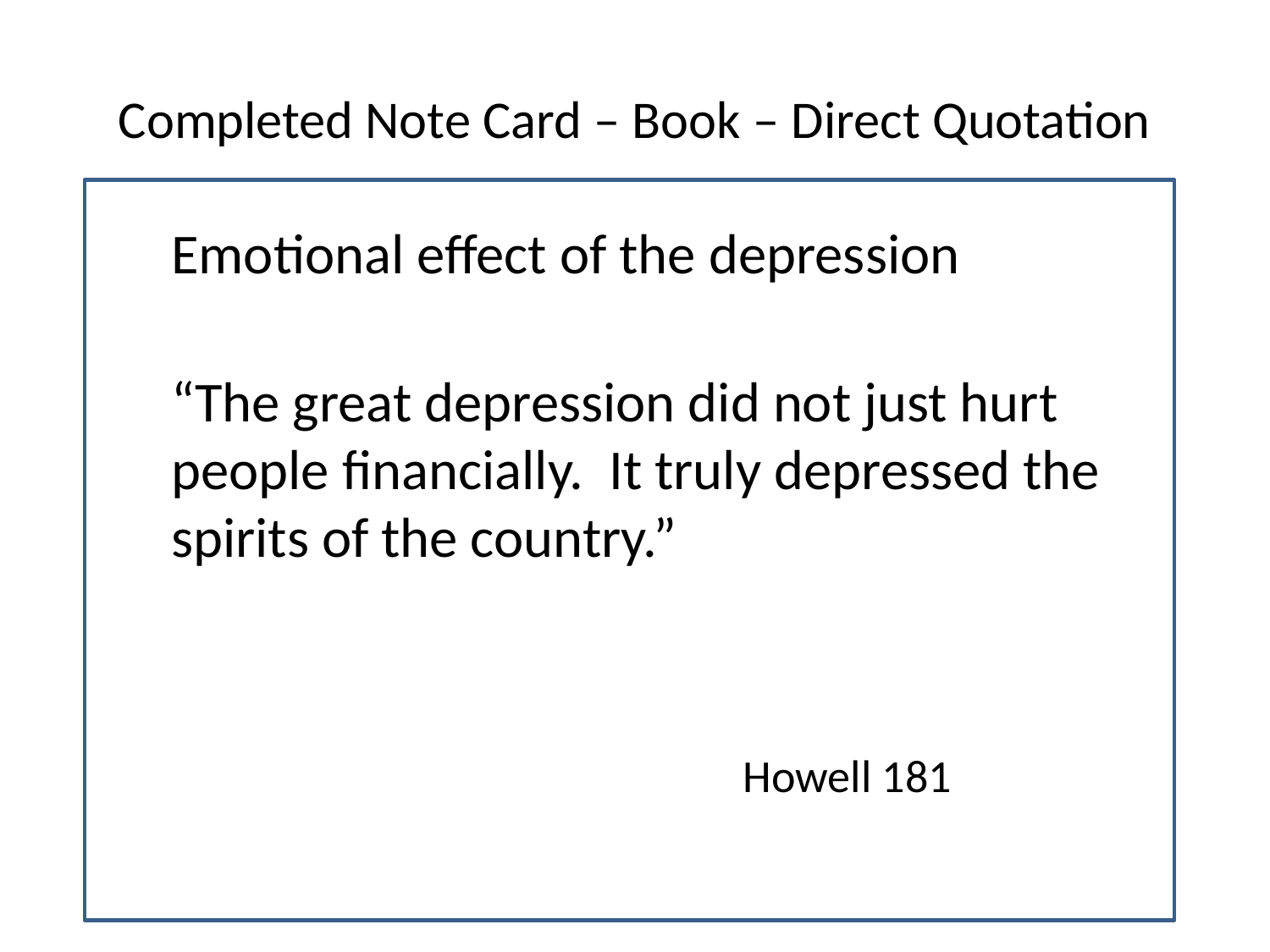

# Completed Note Card – Book – Direct Quotation

Emotional effect of the depression
“The great depression did not just hurt people financially.  It truly depressed the spirits of the country.”
Howell 181